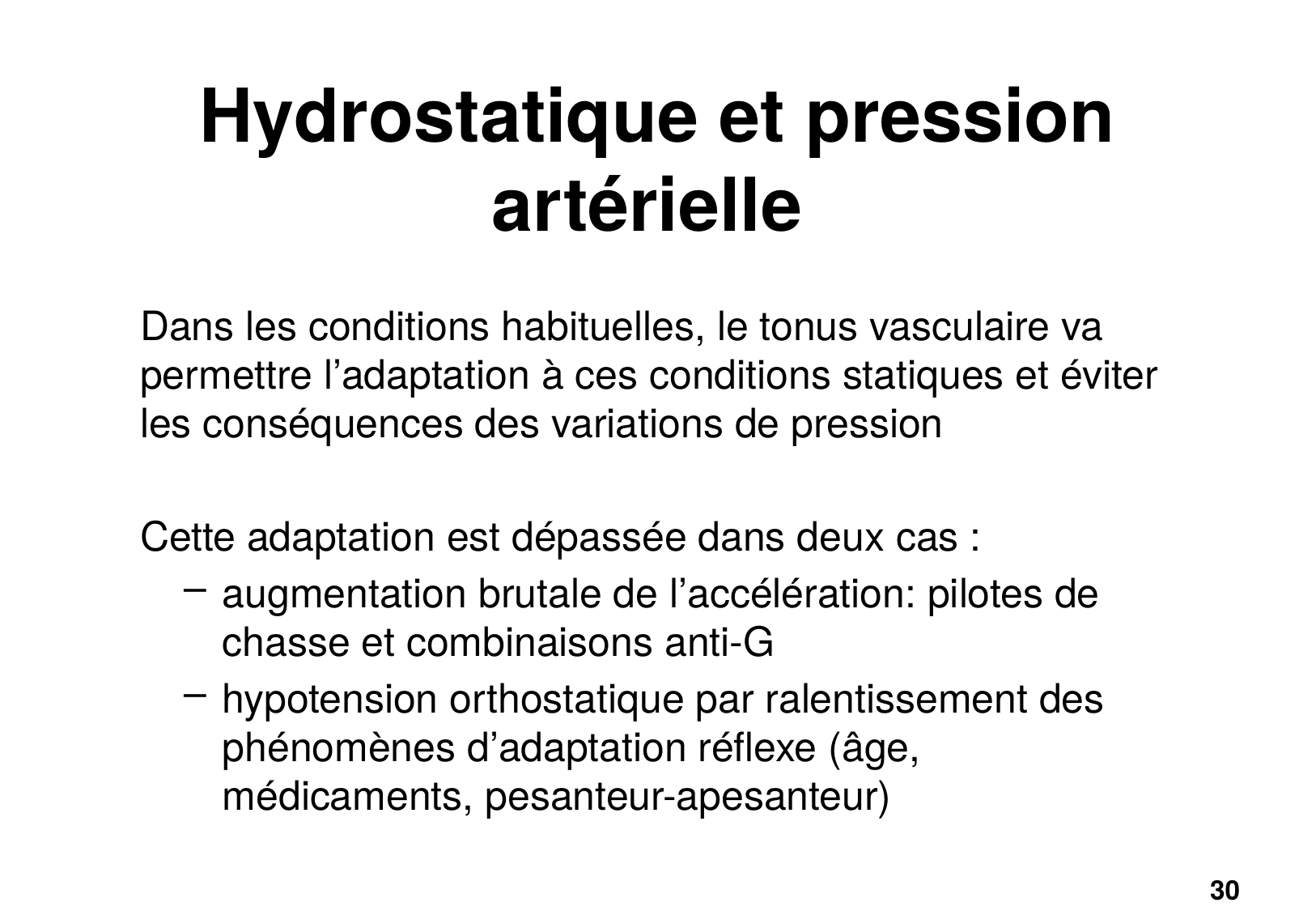

# Hydrostatique et pression artérielle
Dans les conditions habituelles, le tonus vasculaire va permettre l’adaptation à ces conditions statiques et éviter les conséquences des variations de pression

Cette adaptation est dépassée dans deux cas :
augmentation brutale de l’accélération: pilotes de chasse et combinaisons anti-G
hypotension orthostatique par ralentissement des phénomènes d’adaptation réflexe (âge, médicaments, pesanteur-apesanteur)